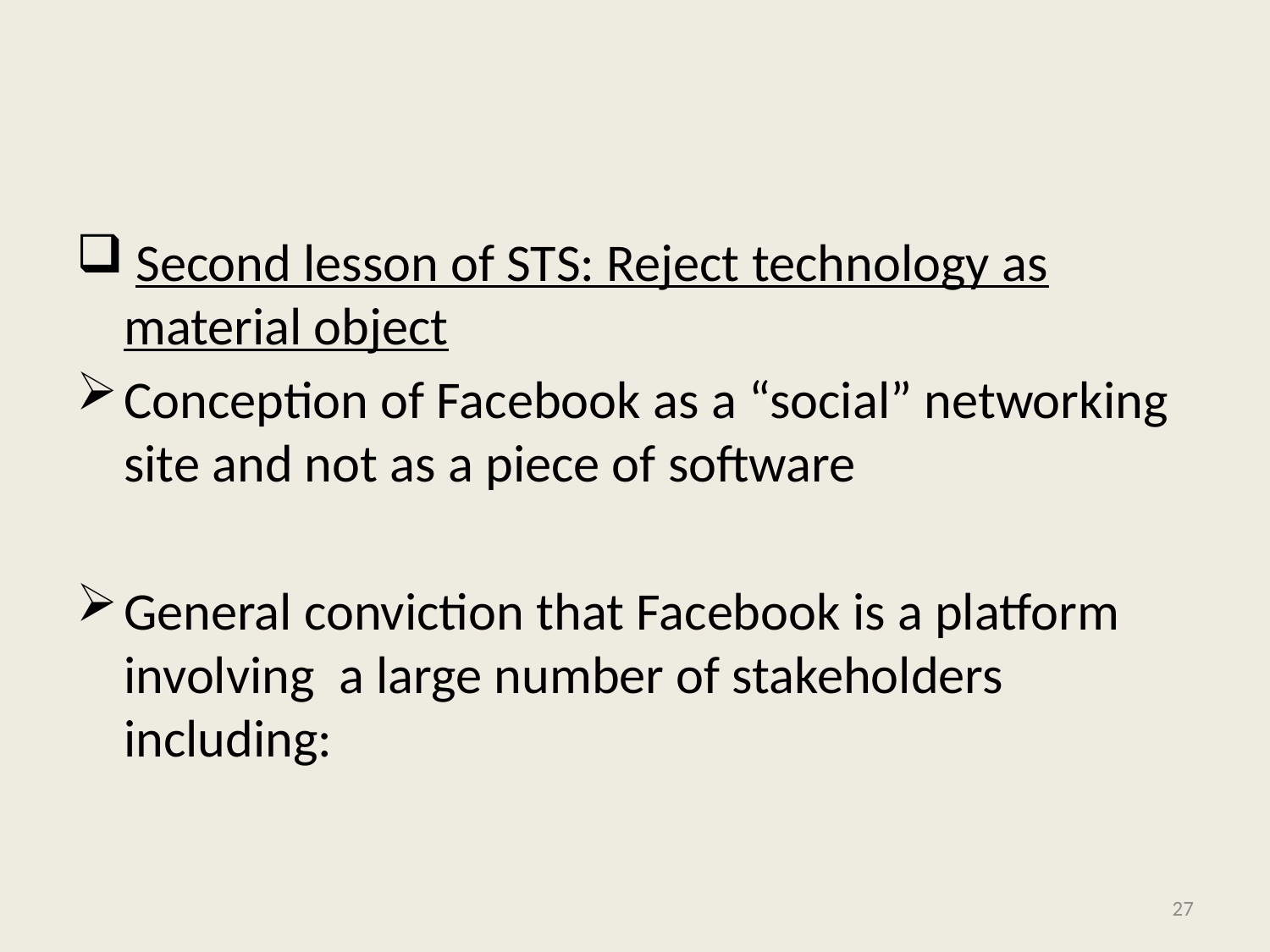

#
 Second lesson of STS: Reject technology as material object
Conception of Facebook as a “social” networking site and not as a piece of software

General conviction that Facebook is a platform involving  a large number of stakeholders including:

27